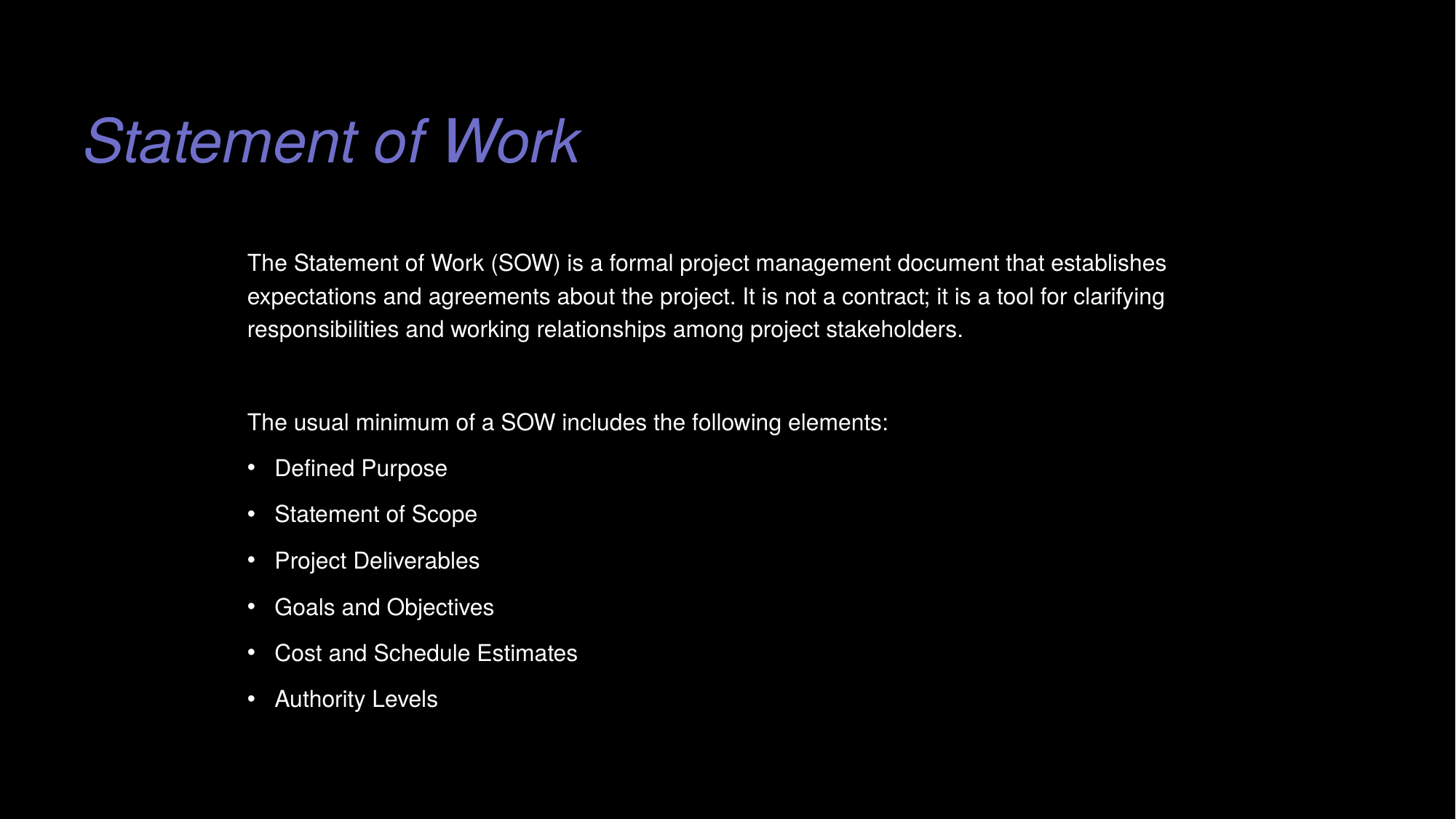

Statement of Work
The Statement of Work (SOW) is a formal project management document that establishes expectations and agreements about the project. It is not a contract; it is a tool for clarifying responsibilities and working relationships among project stakeholders.

The usual minimum of a SOW includes the following elements:
Defined Purpose
Statement of Scope
Project Deliverables
Goals and Objectives
Cost and Schedule Estimates
Authority Levels